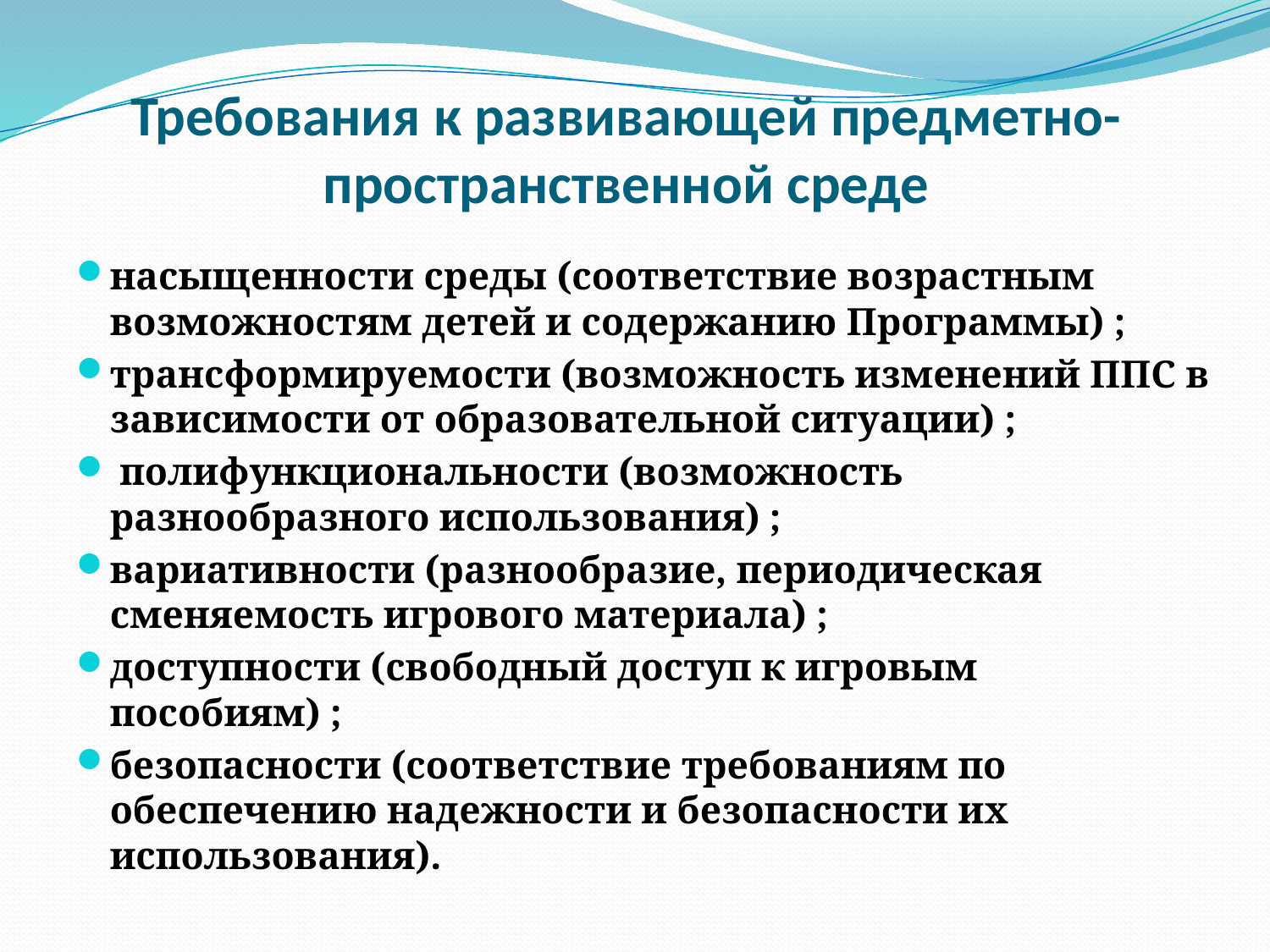

# Требования к развивающей предметно-пространственной среде
насыщенности среды (соответствие возрастным возможностям детей и содержанию Программы) ;
трансформируемости (возможность изменений ППС в зависимости от образовательной ситуации) ;
 полифункциональности (возможность разнообразного использования) ;
вариативности (разнообразие, периодическая сменяемость игрового материала) ;
доступности (свободный доступ к игровым пособиям) ;
безопасности (соответствие требованиям по обеспечению надежности и безопасности их использования).